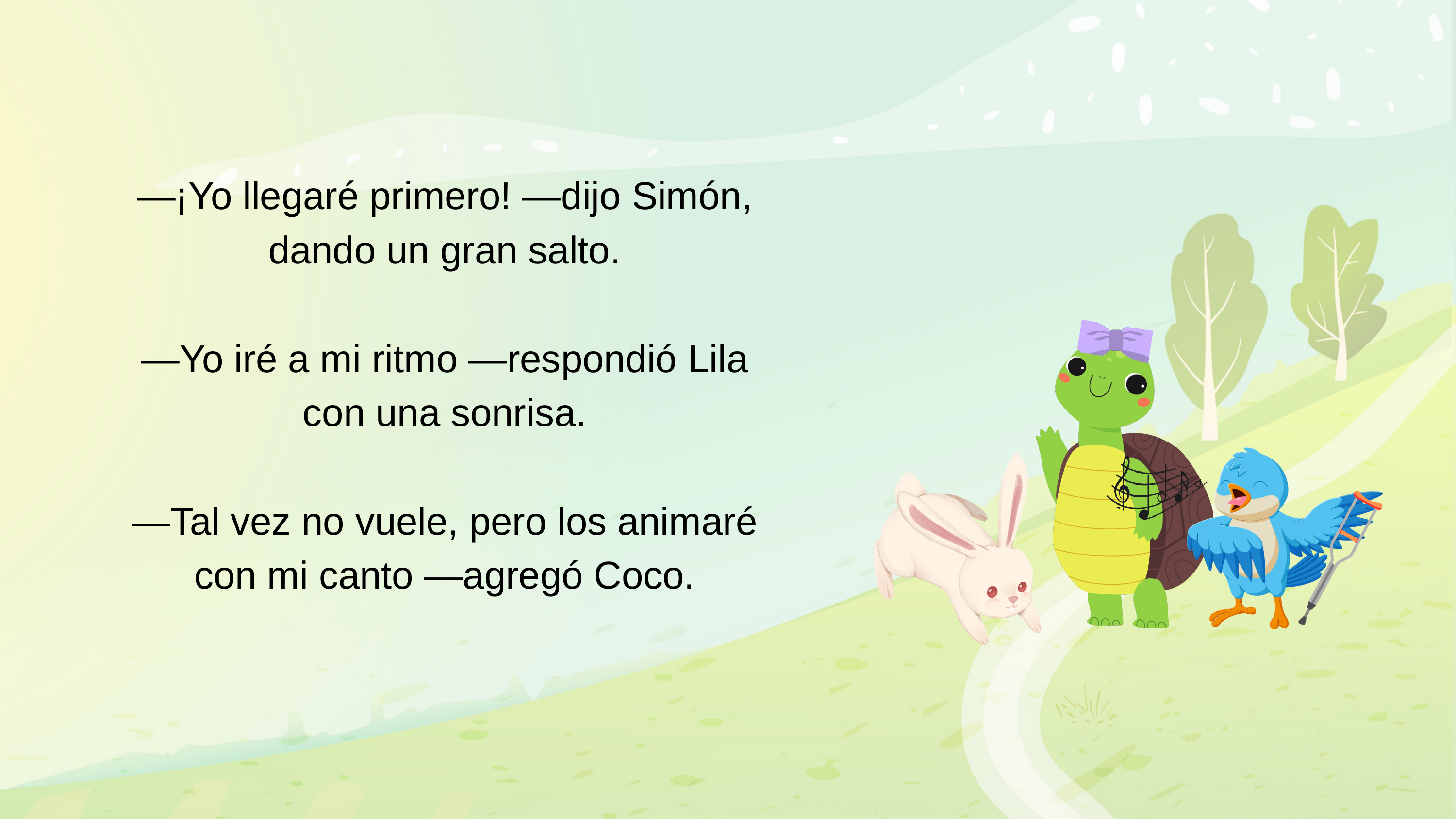

—¡Yo llegaré primero! —dijo Simón, dando un gran salto.

—Yo iré a mi ritmo —respondió Lila con una sonrisa.

—Tal vez no vuele, pero los animaré con mi canto —agregó Coco.